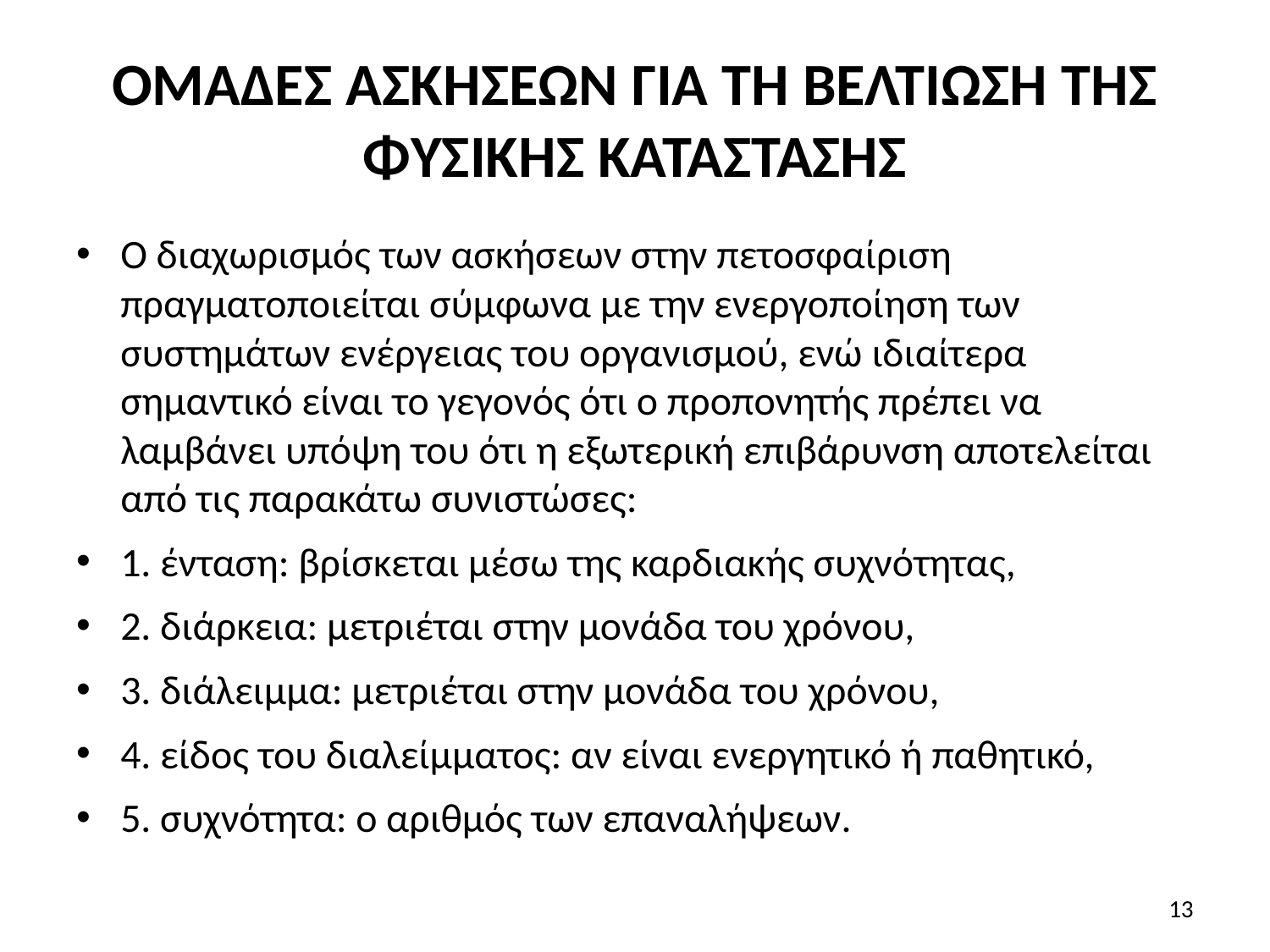

# ΟΜΑΔΕΣ ΑΣΚΗΣΕΩΝ ΓΙΑ ΤΗ ΒΕΛΤΙΩΣΗ ΤΗΣ ΦΥΣΙΚΗΣ ΚΑΤΑΣΤΑΣΗΣ
Ο διαχωρισμός των ασκήσεων στην πετοσφαίριση πραγματοποιείται σύμφωνα με την ενεργοποίηση των συστημάτων ενέργειας του οργανισμού, ενώ ιδιαίτερα σημαντικό είναι το γεγονός ότι ο προπονητής πρέπει να λαμβάνει υπόψη του ότι η εξωτερική επιβάρυνση αποτελείται από τις παρακάτω συνιστώσες:
1. ένταση: βρίσκεται μέσω της καρδιακής συχνότητας,
2. διάρκεια: μετριέται στην μονάδα του χρόνου,
3. διάλειμμα: μετριέται στην μονάδα του χρόνου,
4. είδος του διαλείμματος: αν είναι ενεργητικό ή παθητικό,
5. συχνότητα: ο αριθμός των επαναλήψεων.
13